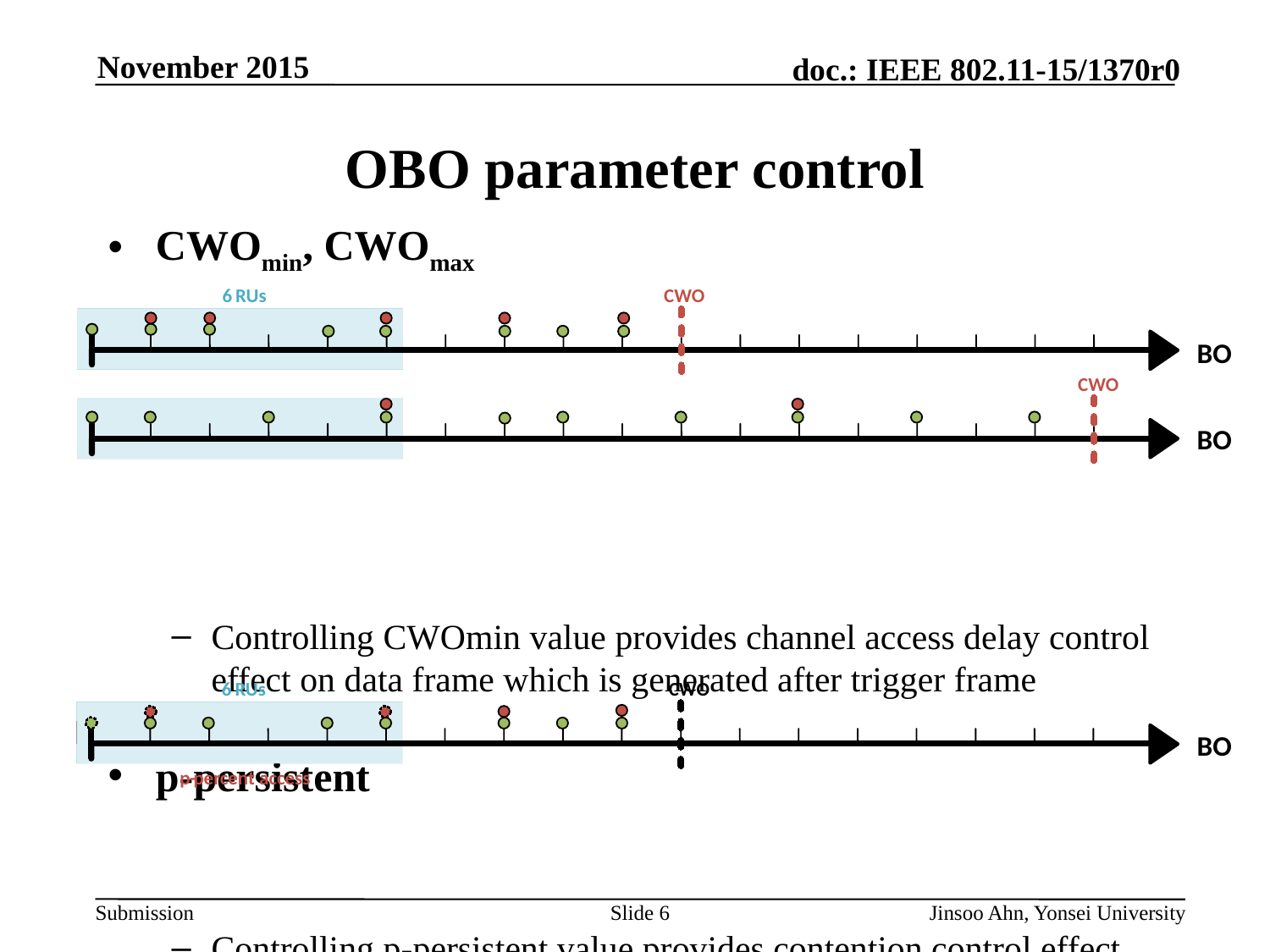

# OBO parameter control
CWOmin, CWOmax

Controlling CWOmin value provides channel access delay control effect on data frame which is generated after trigger frame transmission
p-persistent

Controlling p-persistent value provides contention control effect on immediate TXOP

6
RUs
CWO

BO

CWO

BO

6
RUs
CWO

BO

p
-
percent access